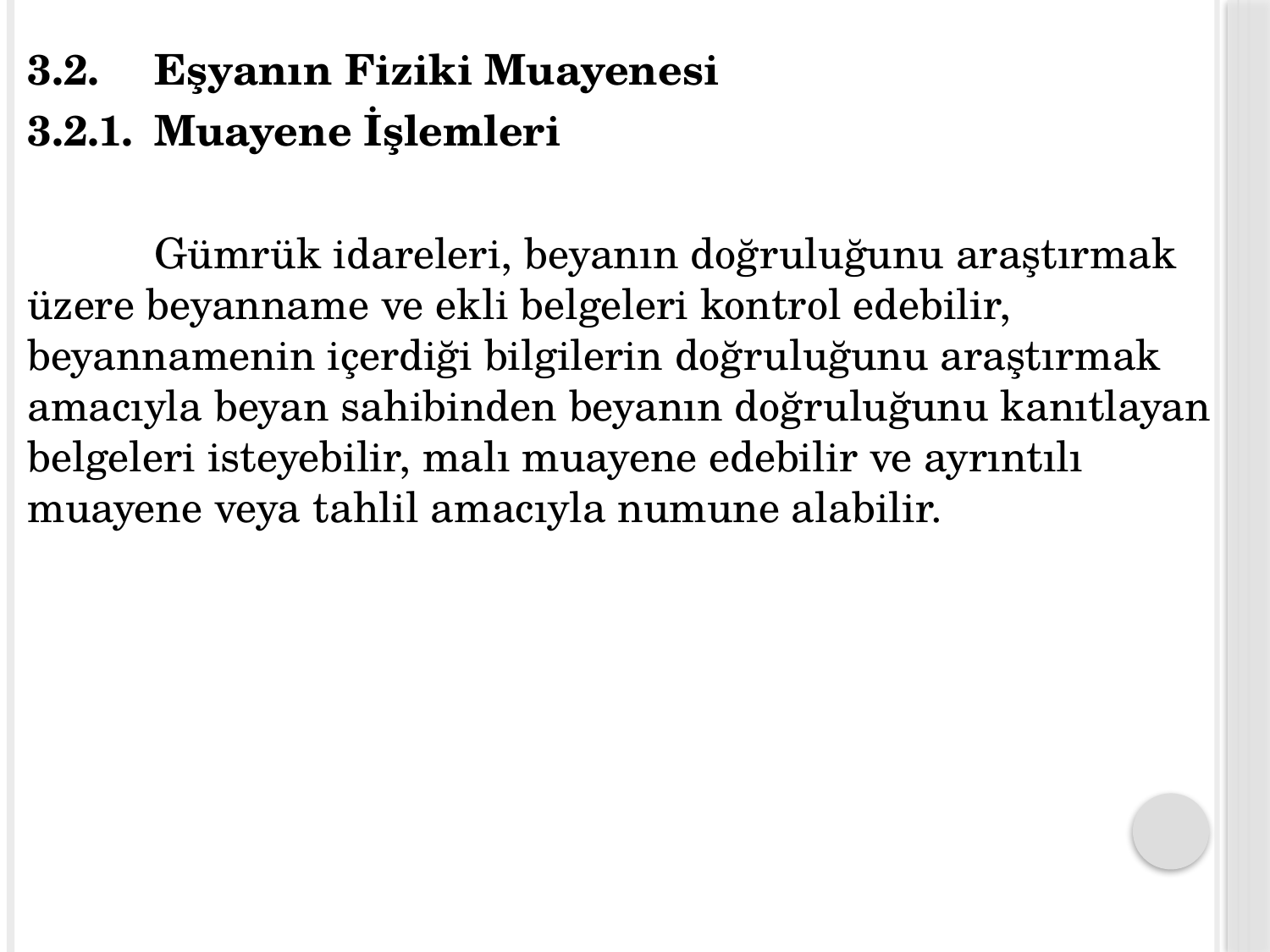

3.2.	Eşyanın Fiziki Muayenesi
3.2.1.	Muayene İşlemleri

	Gümrük idareleri, beyanın doğruluğunu araştırmak üzere beyanname ve ekli belgeleri kontrol edebilir, beyannamenin içerdiği bilgilerin doğruluğunu araştırmak amacıyla beyan sahibinden beyanın doğruluğunu kanıtlayan belgeleri isteyebilir, malı muayene edebilir ve ayrıntılı muayene veya tahlil amacıyla numune alabilir.